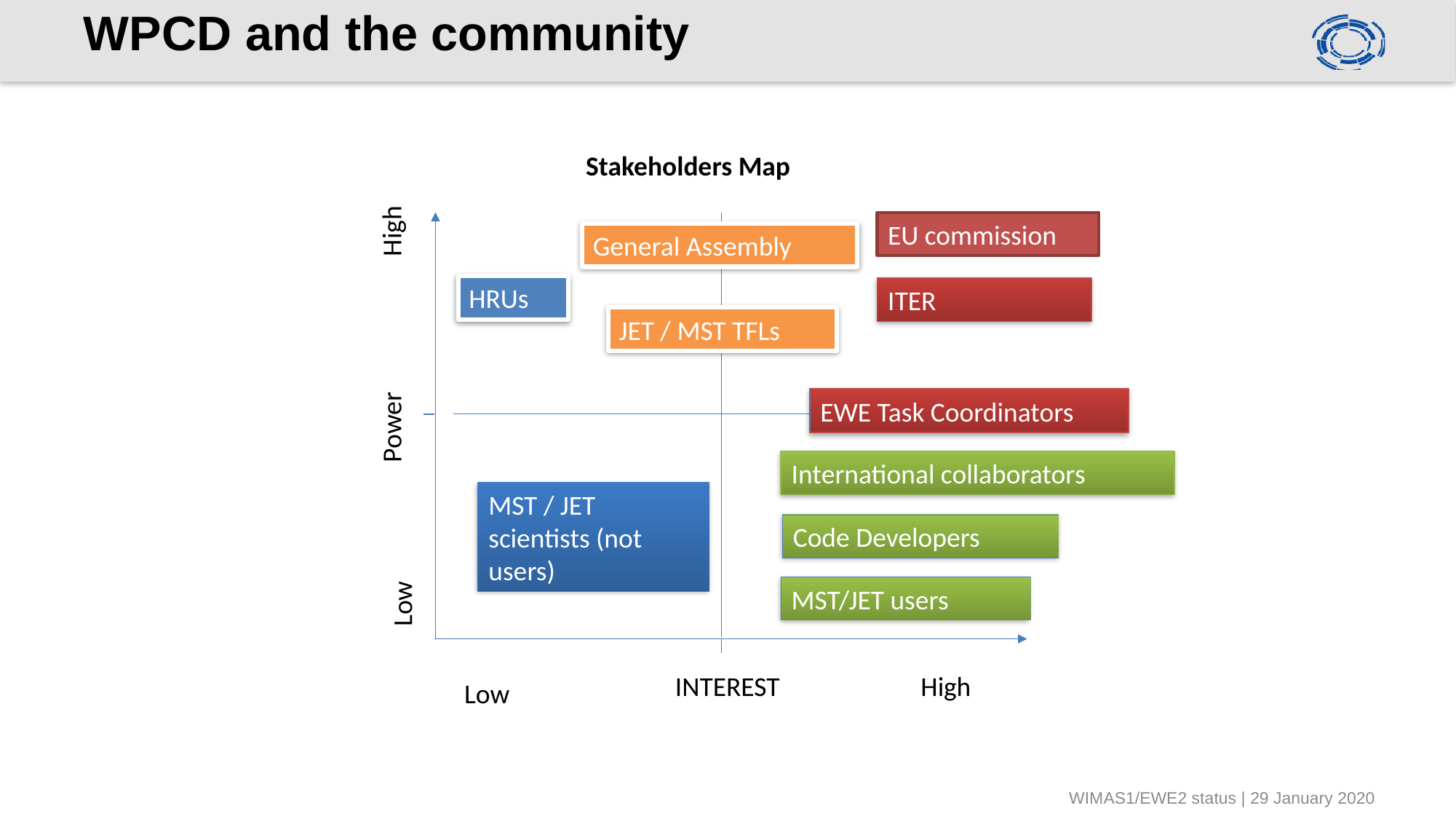

# WPCD and the community
Stakeholders Map
High
EU commission
General Assembly
HRUs
ITER
JET / MST TFLs
EWE Task Coordinators
Power
International collaborators
MST / JET scientists (not users)
Code Developers
Low
MST/JET users
INTEREST
High
Low
WIMAS1/EWE2 status | 29 January 2020